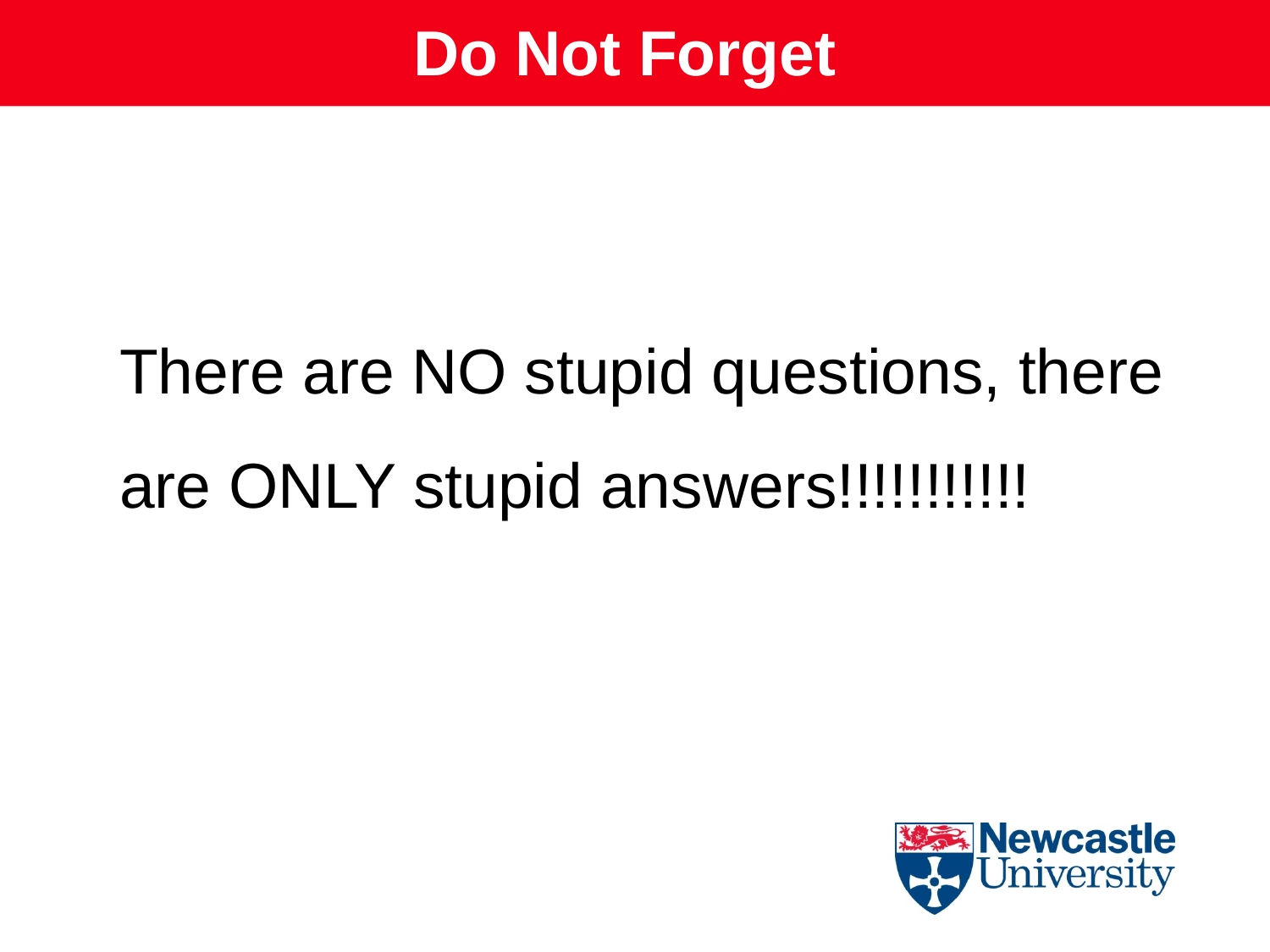

Do Not Forget
There are NO stupid questions, there are ONLY stupid answers!!!!!!!!!!!